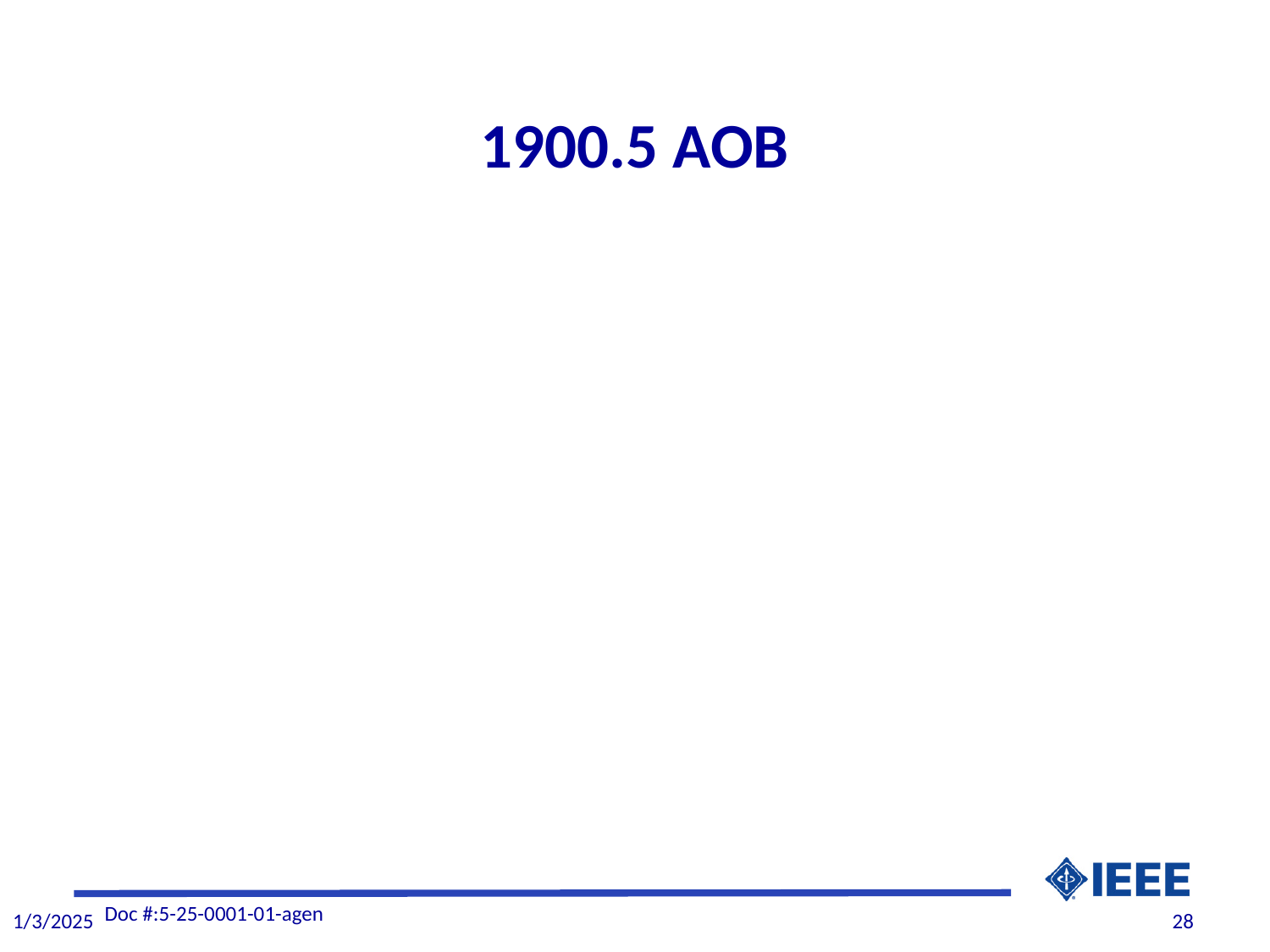

# 1900.5 AOB

Doc #:5-25-0001-01-agen
1/3/2025
28